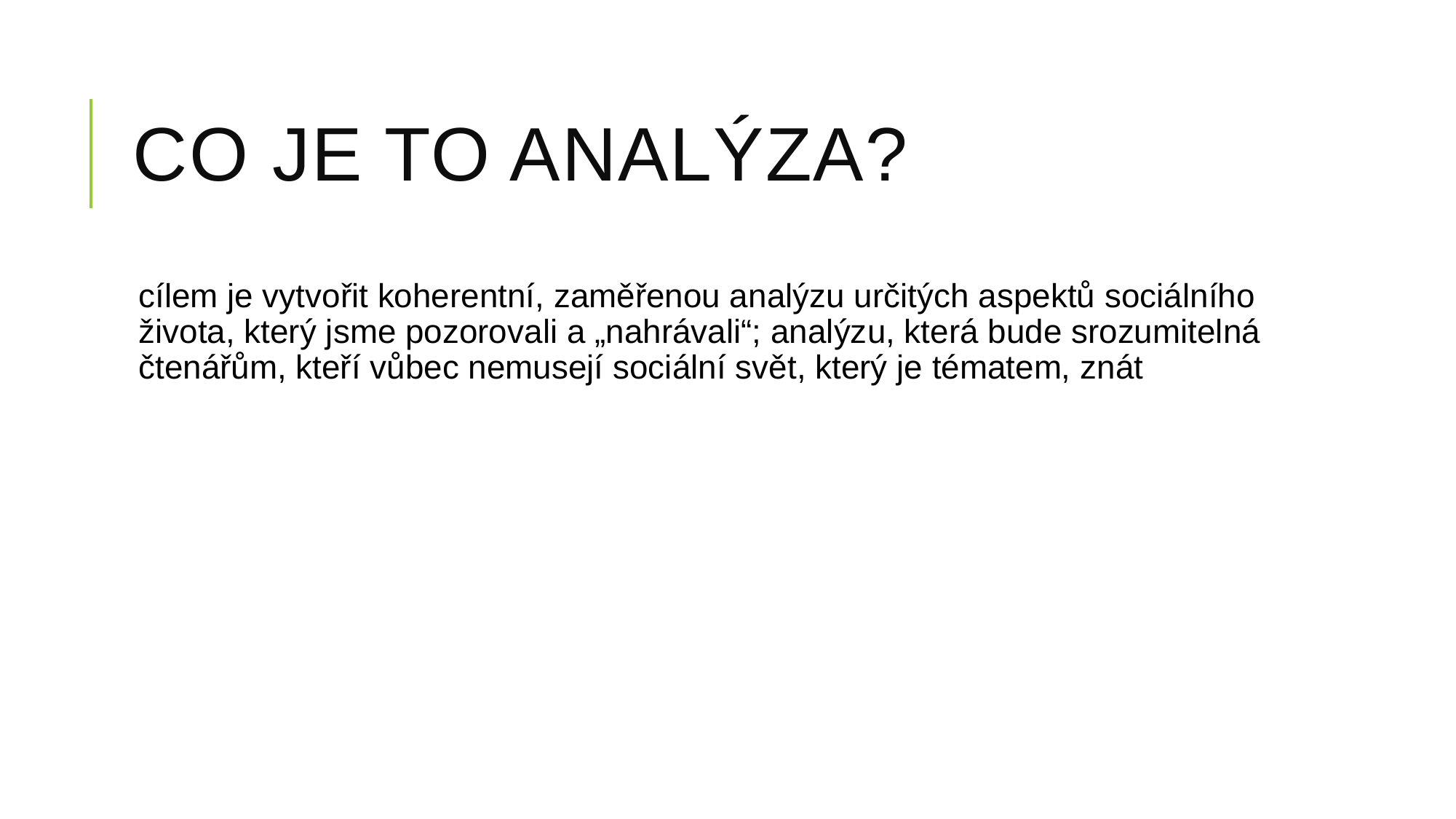

# Co je to analýza?
cílem je vytvořit koherentní, zaměřenou analýzu určitých aspektů sociálního života, který jsme pozorovali a „nahrávali“; analýzu, která bude srozumitelná čtenářům, kteří vůbec nemusejí sociální svět, který je tématem, znát